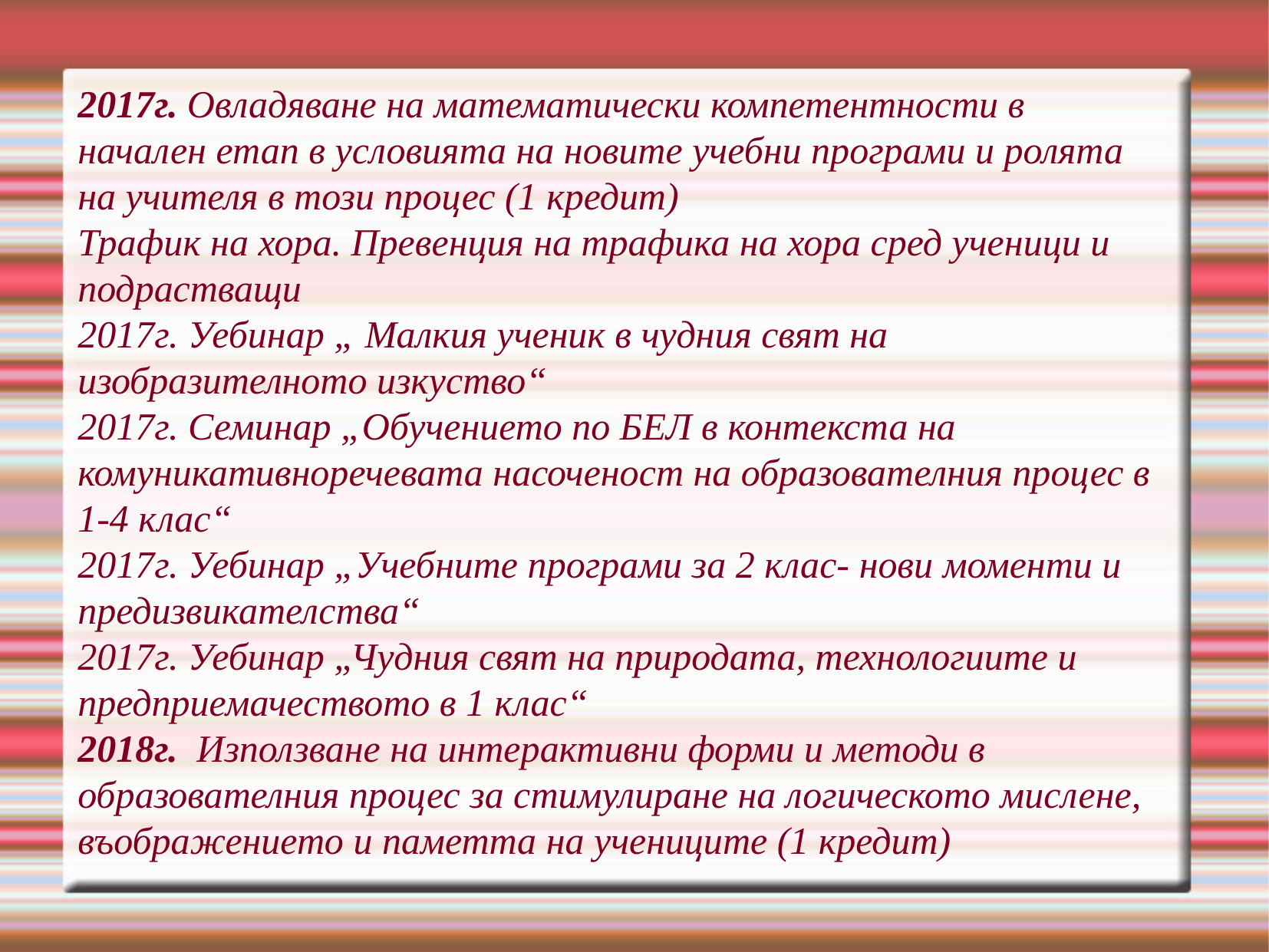

# 2017г. Овладяване на математически компетентности в начален етап в условията на новите учебни програми и ролята на учителя в този процес (1 кредит) Трафик на хора. Превенция на трафика на хора сред ученици и подрастващи 2017г. Уебинар „ Малкия ученик в чудния свят на изобразителното изкуство“ 2017г. Семинар „Обучението по БЕЛ в контекста на комуникативноречевата насоченост на образователния процес в 1-4 клас“ 2017г. Уебинар „Учебните програми за 2 клас- нови моменти и предизвикателства“ 2017г. Уебинар „Чудния свят на природата, технологиите и предприемачеството в 1 клас“ 2018г.  Използване на интерактивни форми и методи в образователния процес за стимулиране на логическото мислене, въображението и паметта на учениците (1 кредит)